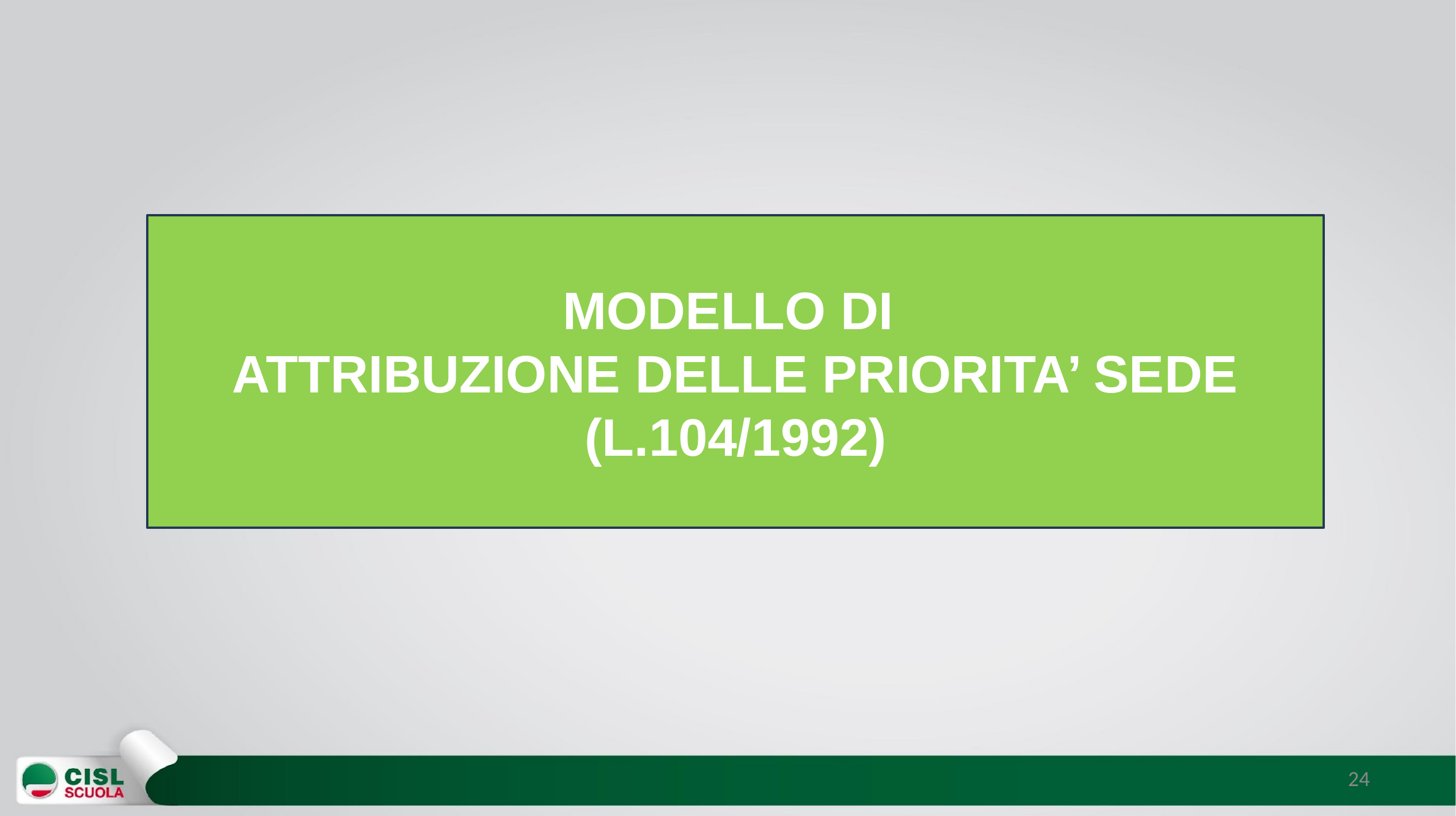

MODELLO DI
ATTRIBUZIONE DELLE PRIORITA’ SEDE
(L.104/1992)
24